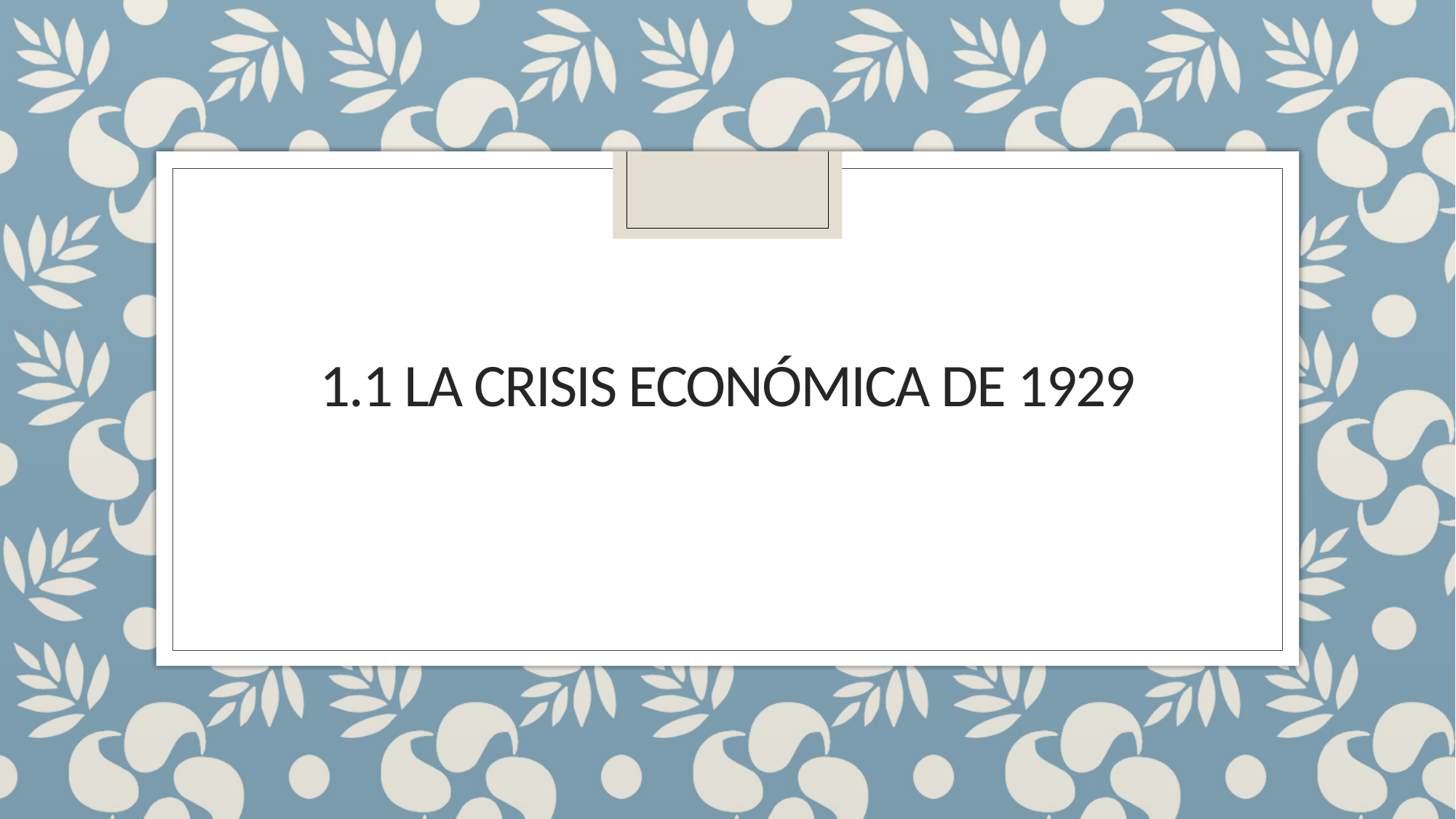

# 1.1 La crisis económica de 1929